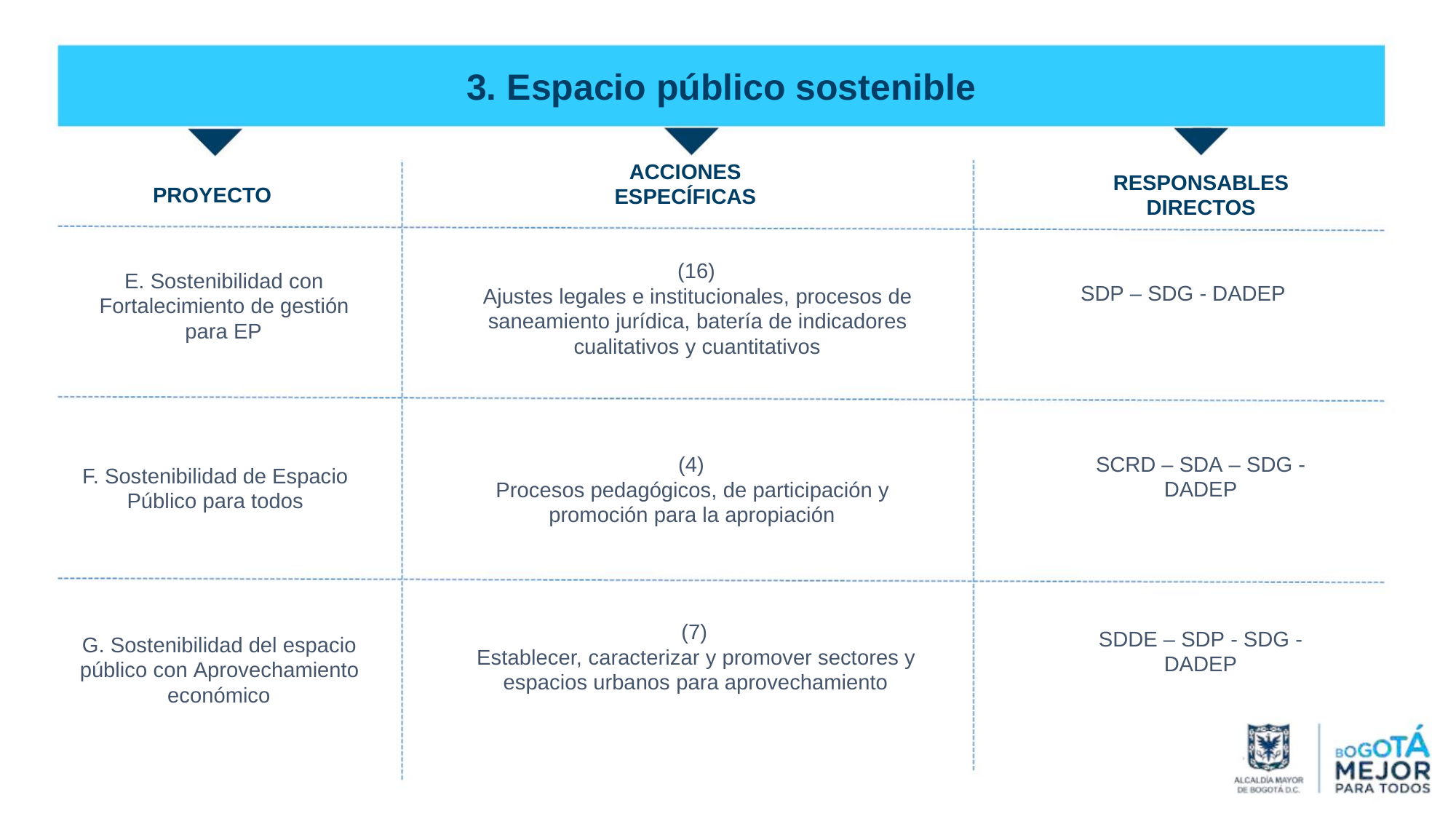

3. Espacio público sostenible
ACCIONES
ESPECÍFICAS
RESPONSABLES
DIRECTOS
PROYECTO
(16)
E. Sostenibilidad con
Fortalecimiento de gestión
para EP
SDP – SDG - DADEP
Ajustes legales e institucionales, procesos de
saneamiento jurídica, batería de indicadores
cualitativos y cuantitativos
(4)
SCRD – SDA – SDG -
DADEP
F. Sostenibilidad de Espacio
Público para todos
Procesos pedagógicos, de participación y
promoción para la apropiación
(7)
SDDE – SDP - SDG -
DADEP
G. Sostenibilidad del espacio
público con Aprovechamiento
económico
Establecer, caracterizar y promover sectores y
espacios urbanos para aprovechamiento